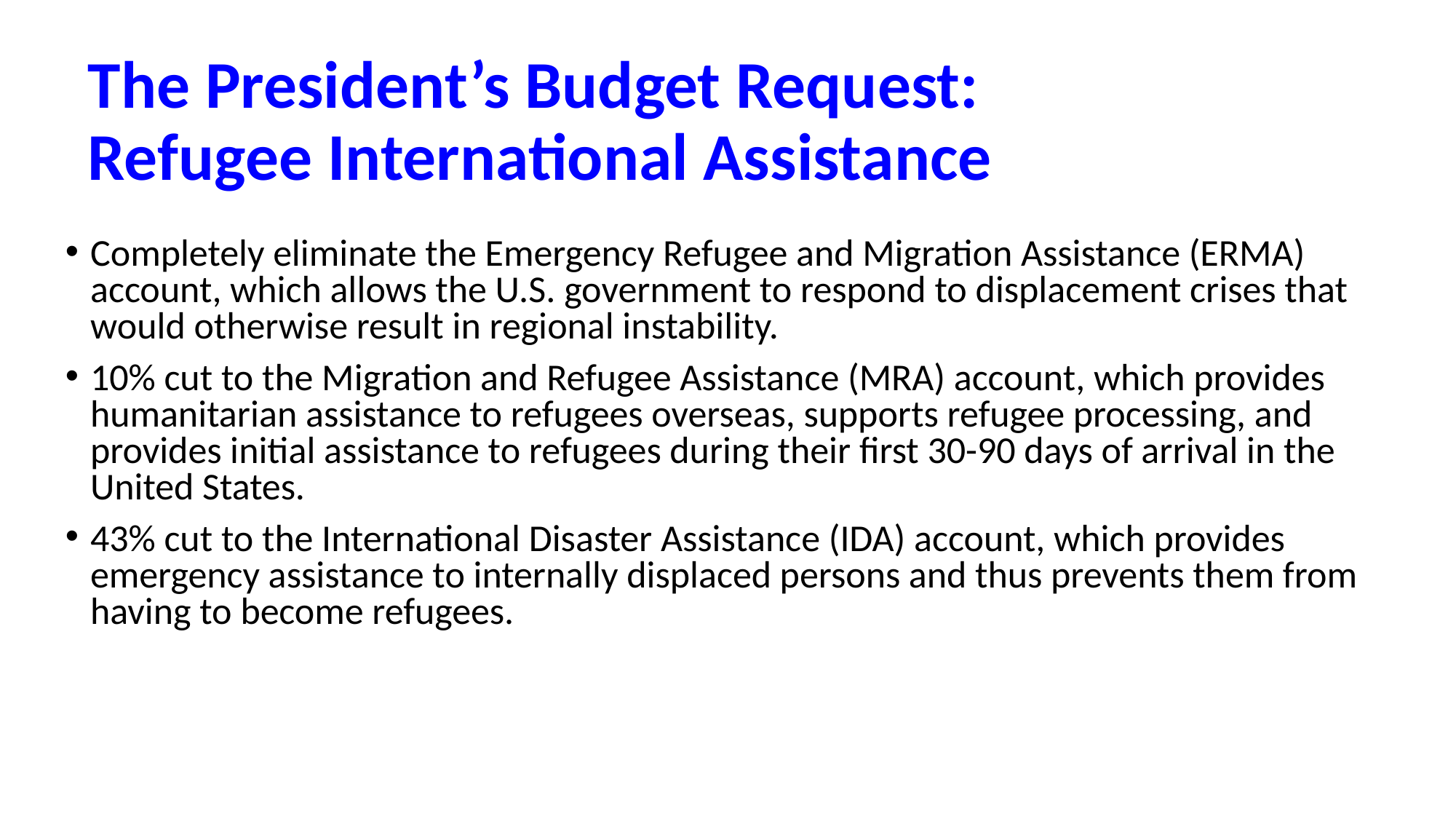

# The President’s Budget Request: Refugee International Assistance
Completely eliminate the Emergency Refugee and Migration Assistance (ERMA) account, which allows the U.S. government to respond to displacement crises that would otherwise result in regional instability.
10% cut to the Migration and Refugee Assistance (MRA) account, which provides humanitarian assistance to refugees overseas, supports refugee processing, and provides initial assistance to refugees during their first 30-90 days of arrival in the United States.
43% cut to the International Disaster Assistance (IDA) account, which provides emergency assistance to internally displaced persons and thus prevents them from having to become refugees.